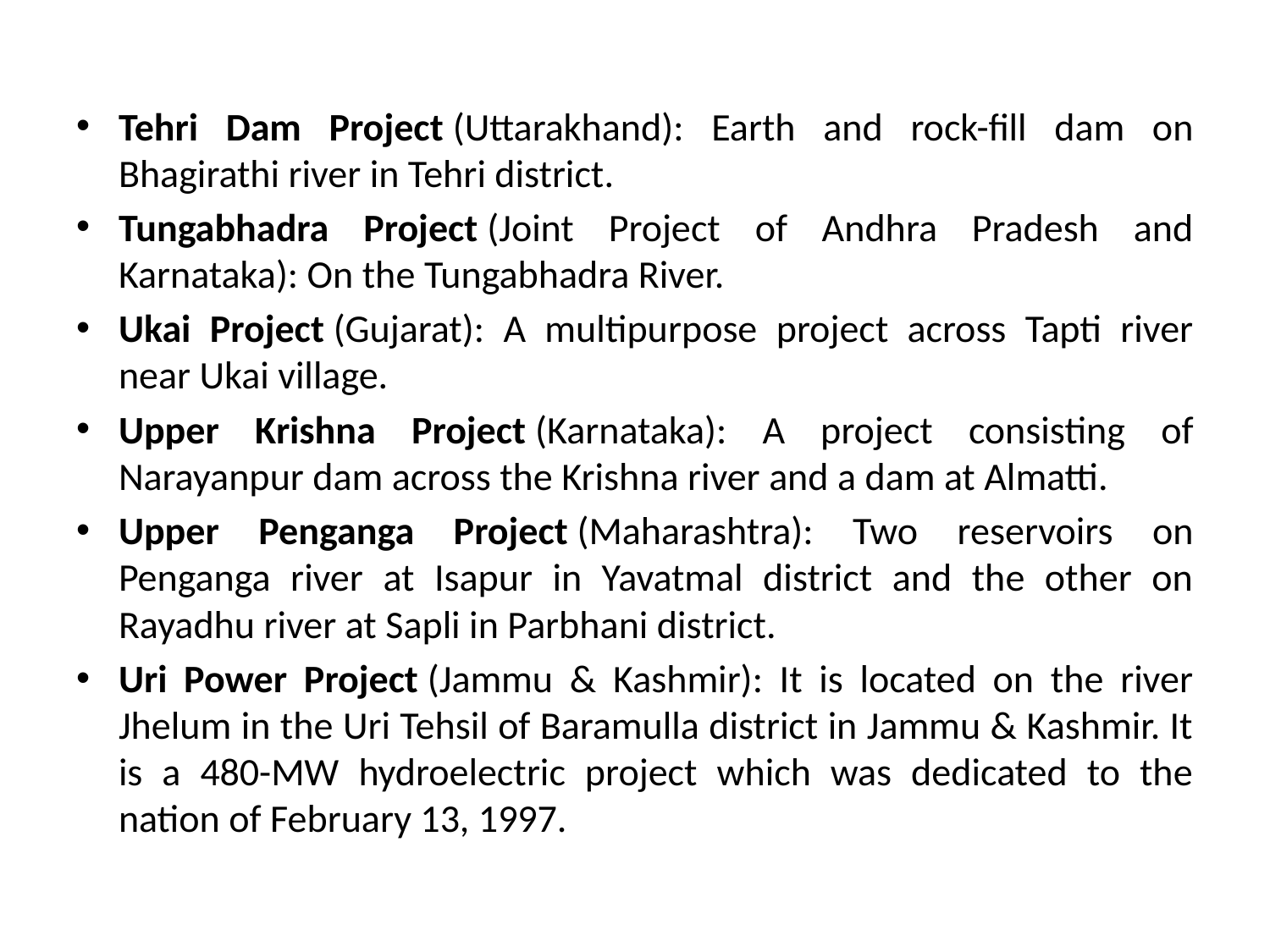

Tehri Dam Project (Uttarakhand): Earth and rock-fill dam on Bhagirathi river in Tehri district.
Tungabhadra Project (Joint Project of Andhra Pradesh and Karnataka): On the Tungabhadra River.
Ukai Project (Gujarat): A multipurpose project across Tapti river near Ukai village.
Upper Krishna Project (Karnataka): A project consisting of Narayanpur dam across the Krishna river and a dam at Almatti.
Upper Penganga Project (Maharashtra): Two reservoirs on Penganga river at Isapur in Yavatmal district and the other on Rayadhu river at Sapli in Parbhani district.
Uri Power Project (Jammu & Kashmir): It is located on the river Jhelum in the Uri Tehsil of Baramulla district in Jammu & Kashmir. It is a 480-MW hydroelectric project which was dedicated to the nation of February 13, 1997.